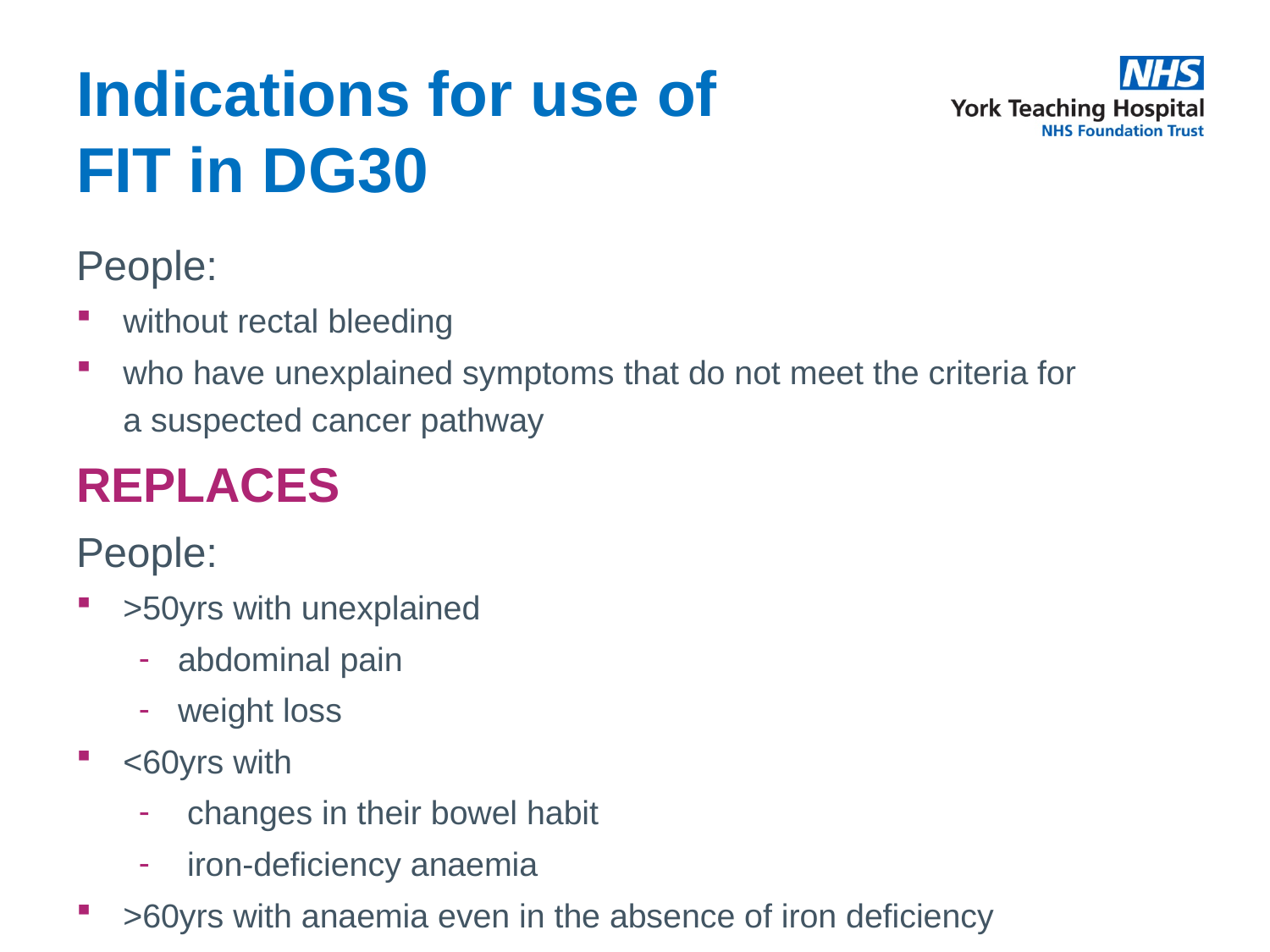

# Indications for use of FIT in DG30
People:
without rectal bleeding
who have unexplained symptoms that do not meet the criteria for a suspected cancer pathway
REPLACES
People:
>50yrs with unexplained
abdominal pain
weight loss
<60yrs with
 changes in their bowel habit
 iron-deficiency anaemia
>60yrs with anaemia even in the absence of iron deficiency